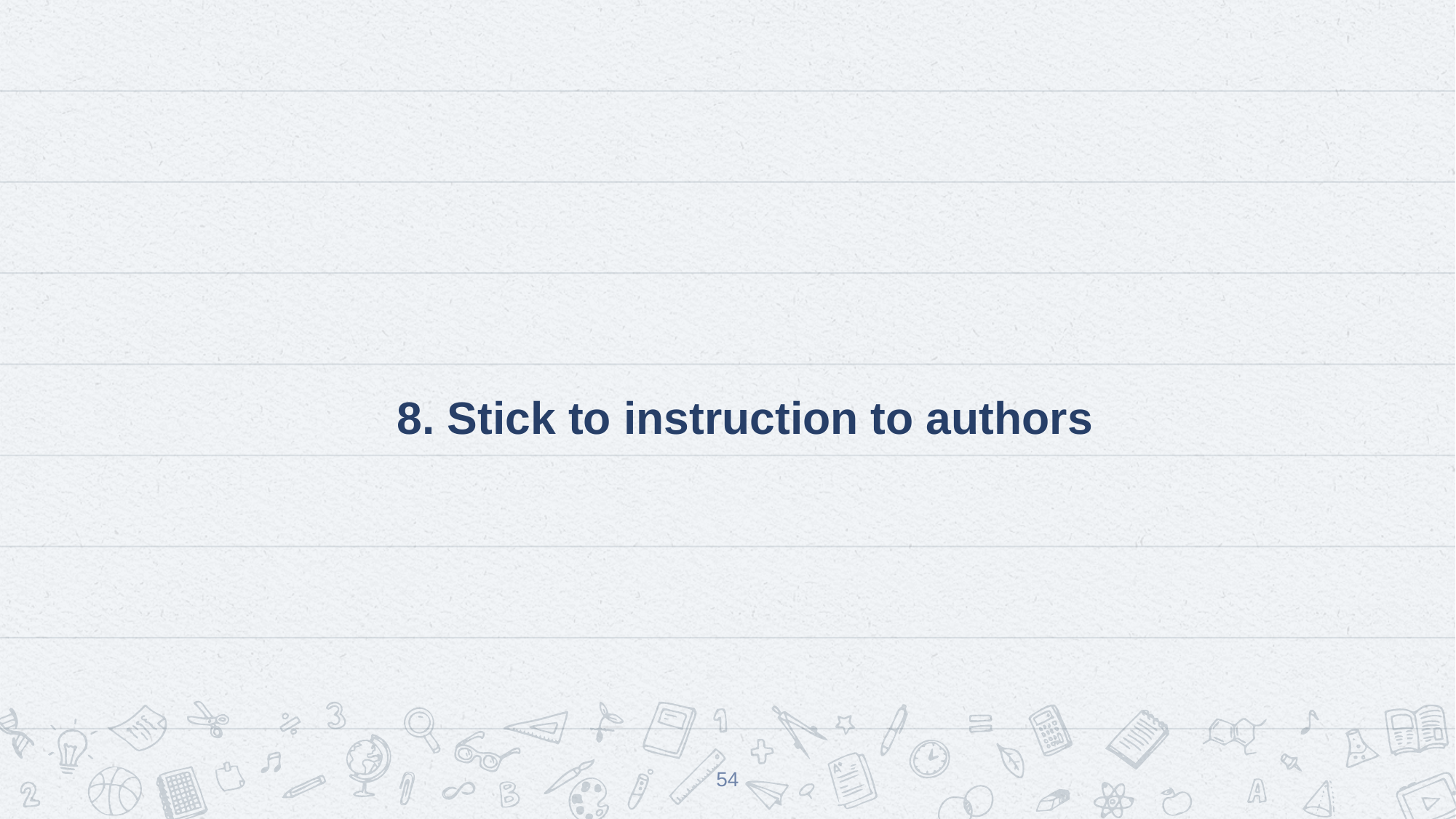

# 8. Stick to instruction to authors
54